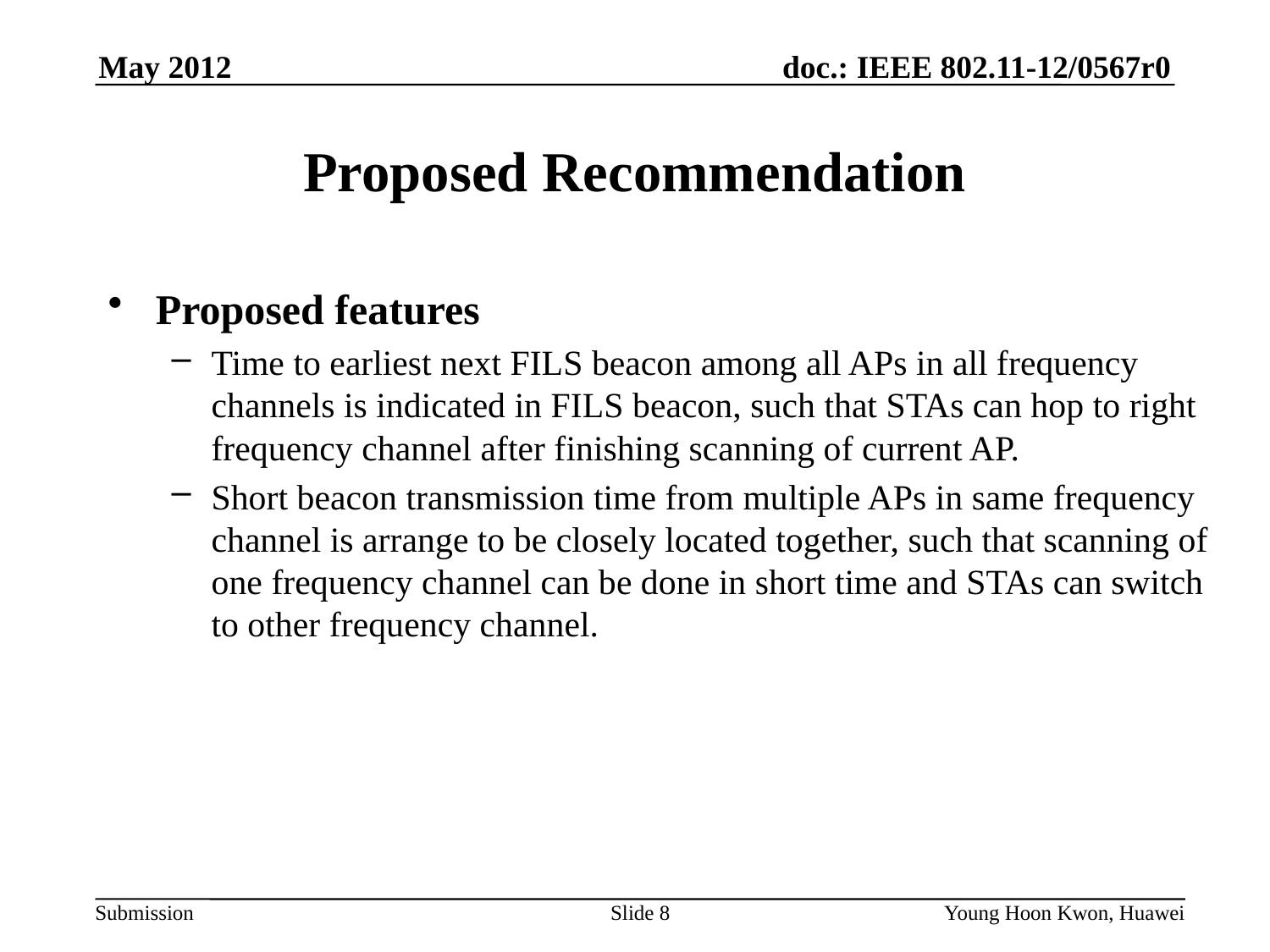

# Proposed Recommendation
Proposed features
Time to earliest next FILS beacon among all APs in all frequency channels is indicated in FILS beacon, such that STAs can hop to right frequency channel after finishing scanning of current AP.
Short beacon transmission time from multiple APs in same frequency channel is arrange to be closely located together, such that scanning of one frequency channel can be done in short time and STAs can switch to other frequency channel.

Slide 8